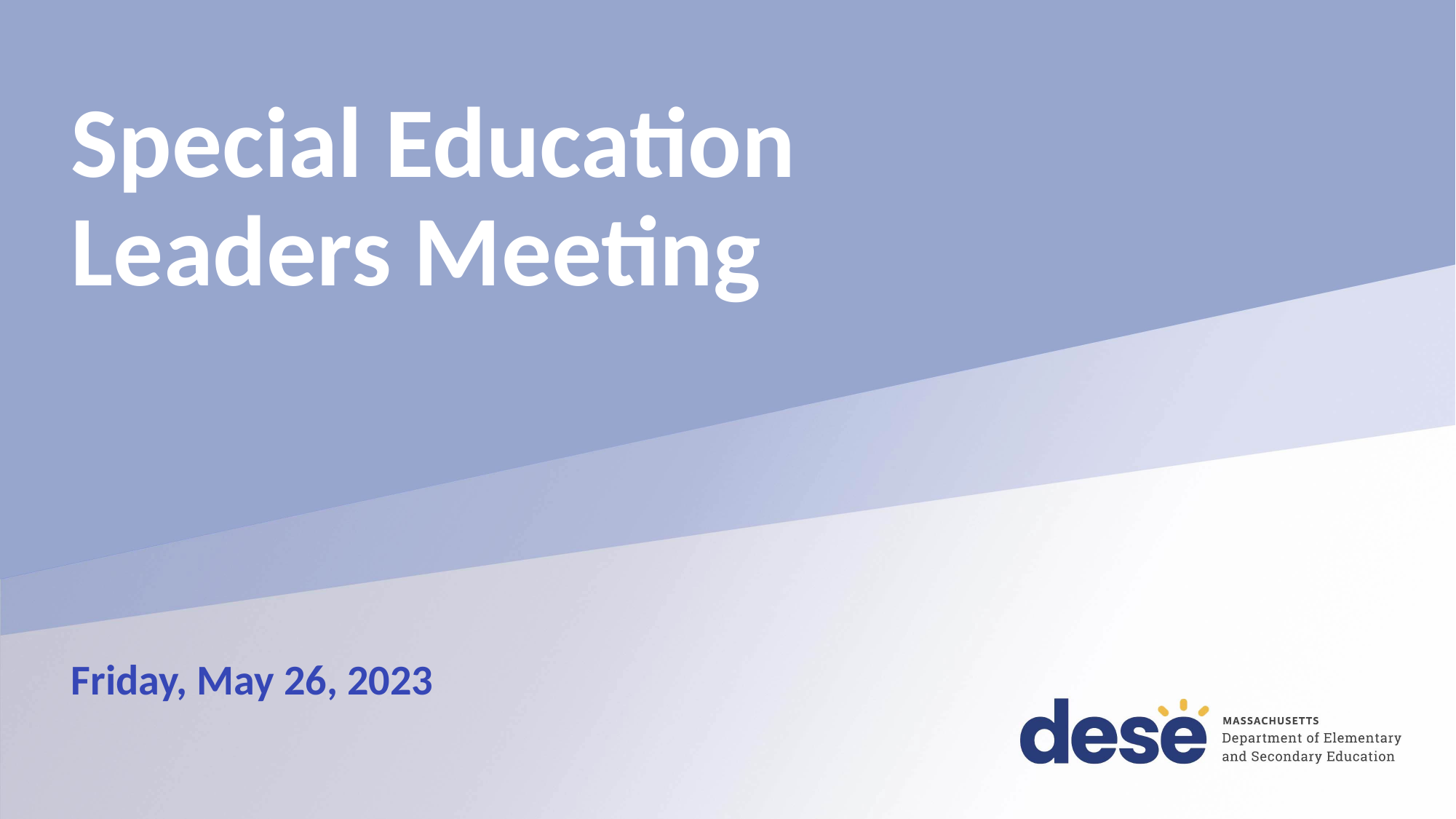

# Special Education Leaders Meeting
Friday, May 26, 2023